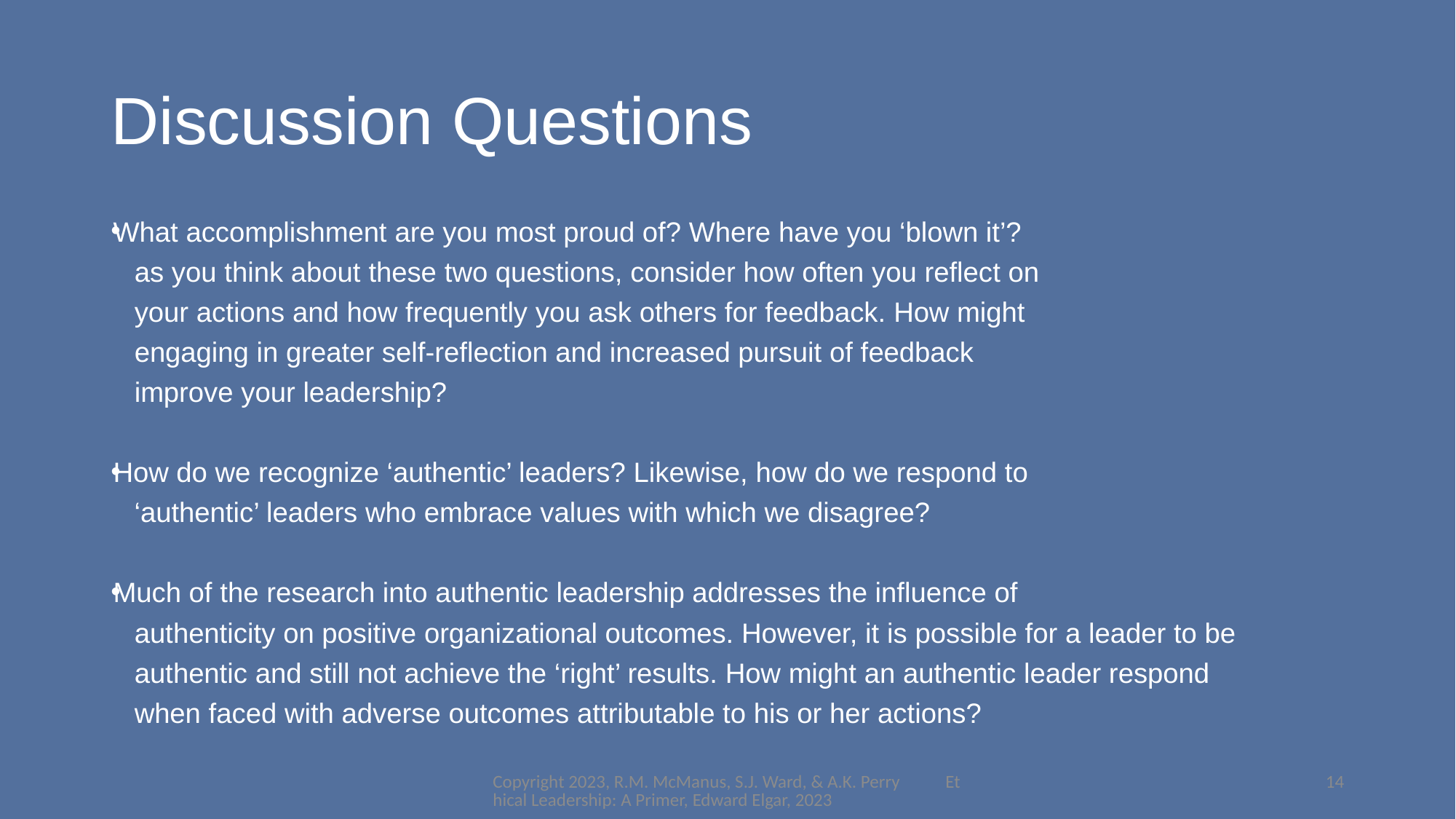

# Discussion Questions
What accomplishment are you most proud of? Where have you ‘blown it’?
   as you think about these two questions, consider how often you reflect on
   your actions and how frequently you ask others for feedback. How might
   engaging in greater self-reflection and increased pursuit of feedback
   improve your leadership?

How do we recognize ‘authentic’ leaders? Likewise, how do we respond to
   ‘authentic’ leaders who embrace values with which we disagree?

Much of the research into authentic leadership addresses the influence of
   authenticity on positive organizational outcomes. However, it is possible for a leader to be
   authentic and still not achieve the ‘right’ results. How might an authentic leader respond
   when faced with adverse outcomes attributable to his or her actions?

Copyright 2023, R.M. McManus, S.J. Ward, & A.K. Perry           Ethical Leadership: A Primer, Edward Elgar, 2023
14